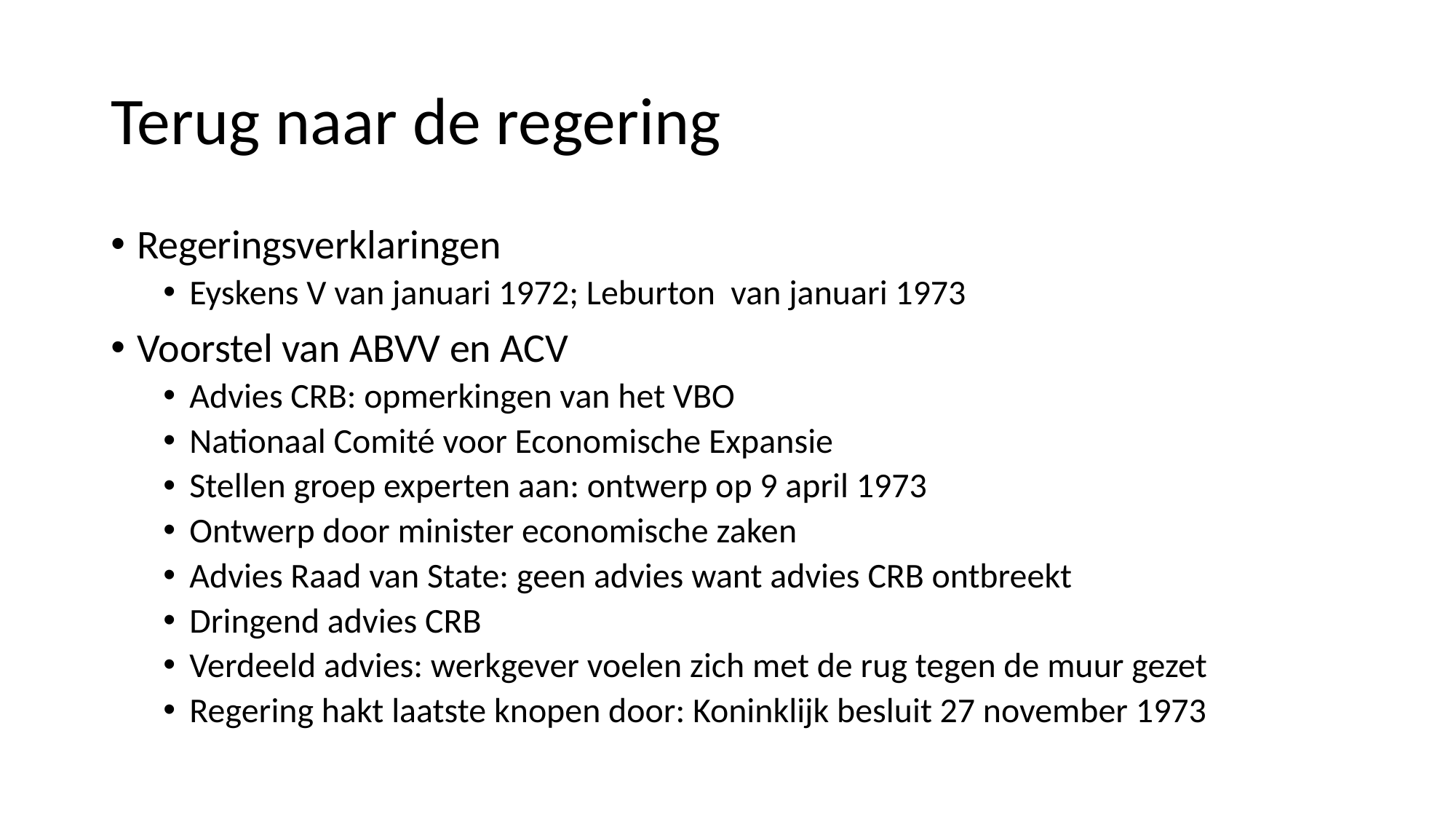

# Terug naar de regering
Regeringsverklaringen
Eyskens V van januari 1972; Leburton  van januari 1973
Voorstel van ABVV en ACV
Advies CRB: opmerkingen van het VBO
Nationaal Comité voor Economische Expansie
Stellen groep experten aan: ontwerp op 9 april 1973
Ontwerp door minister economische zaken
Advies Raad van State: geen advies want advies CRB ontbreekt
Dringend advies CRB
Verdeeld advies: werkgever voelen zich met de rug tegen de muur gezet
Regering hakt laatste knopen door: Koninklijk besluit 27 november 1973